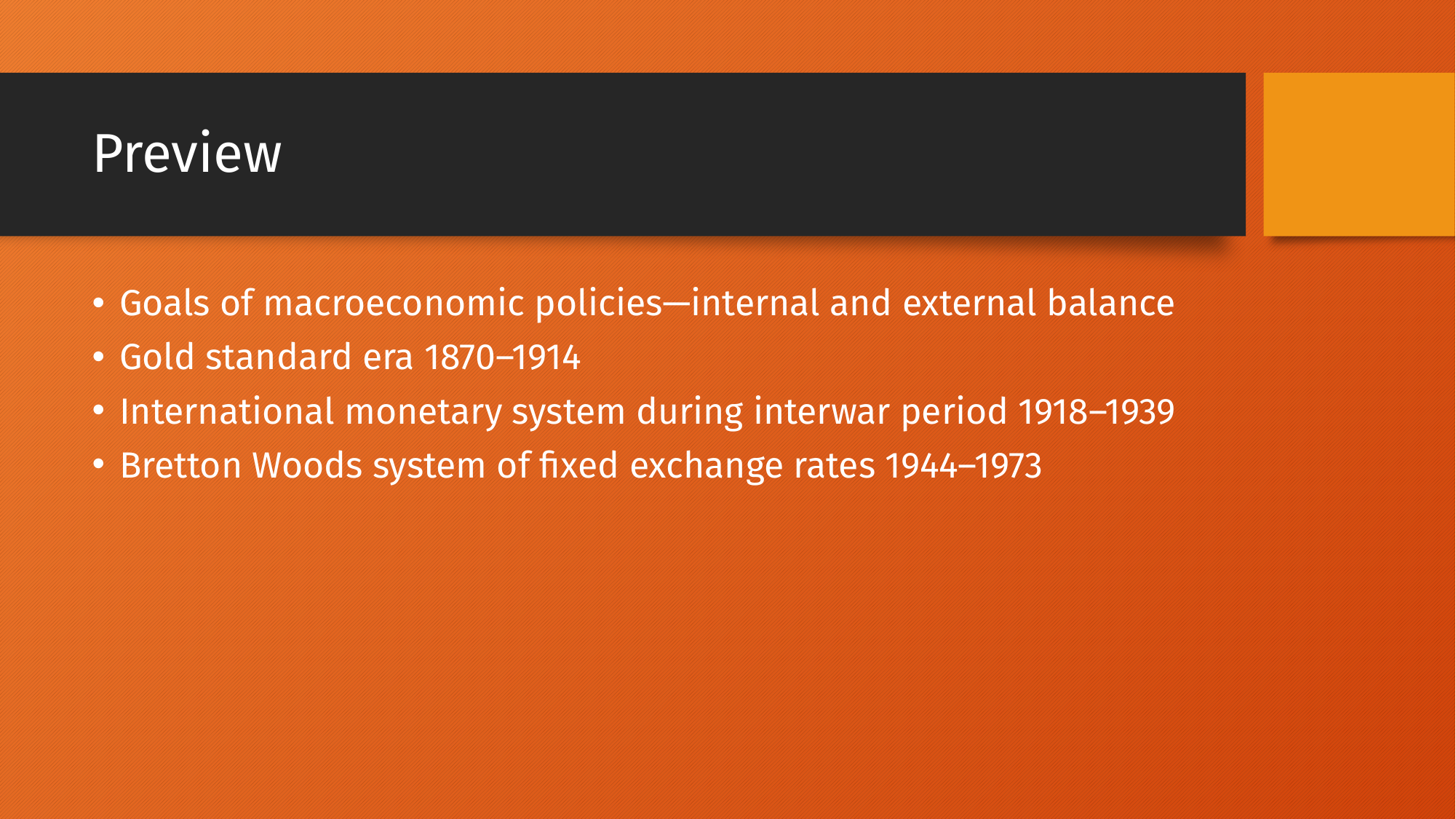

# Preview
Goals of macroeconomic policies—internal and external balance
Gold standard era 1870–1914
International monetary system during interwar period 1918–1939
Bretton Woods system of fixed exchange rates 1944–1973